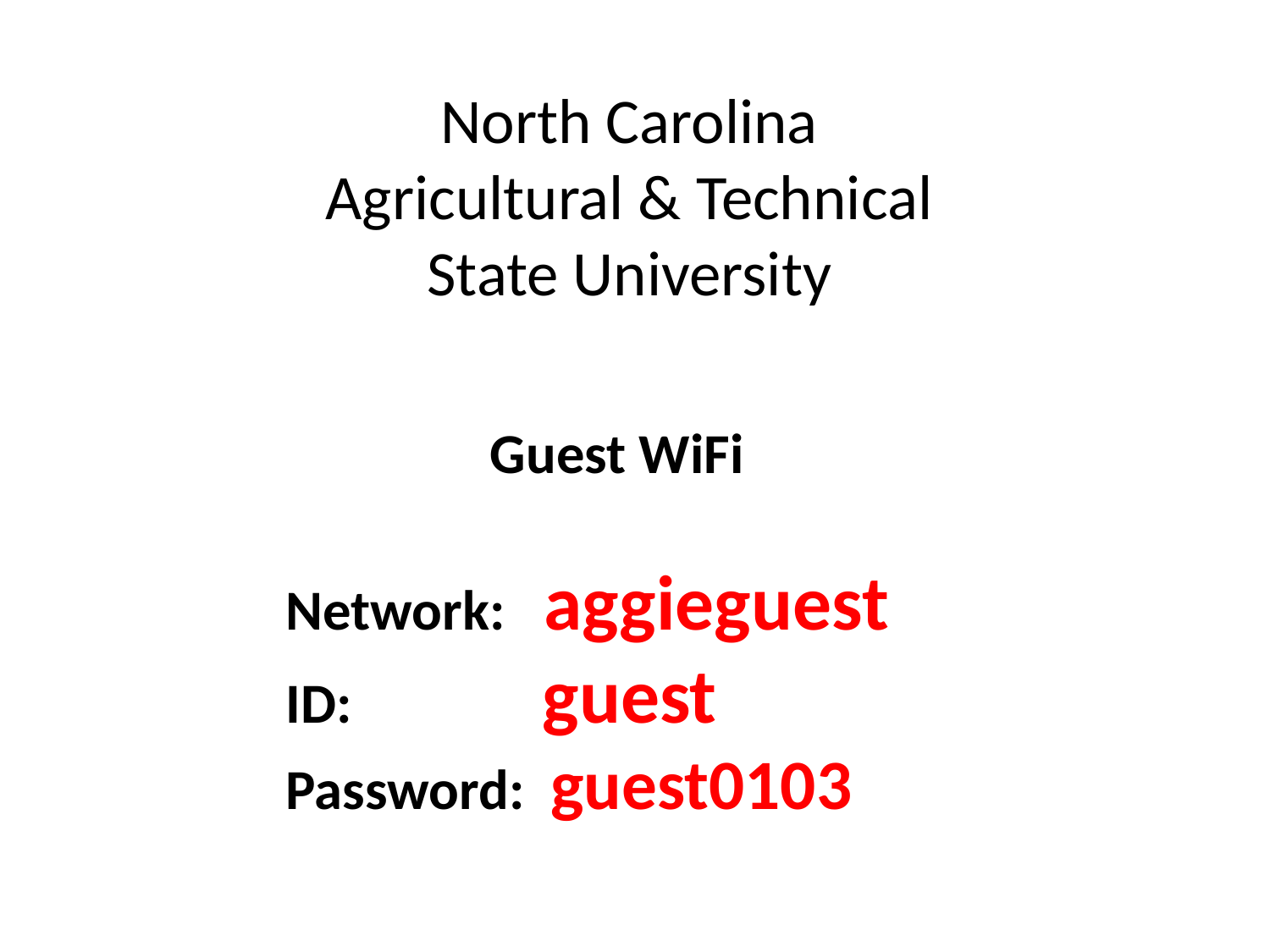

North Carolina
Agricultural & Technical
State University
Guest WiFi

Network:   aggieguest
ID:               guest
Password:  guest0103